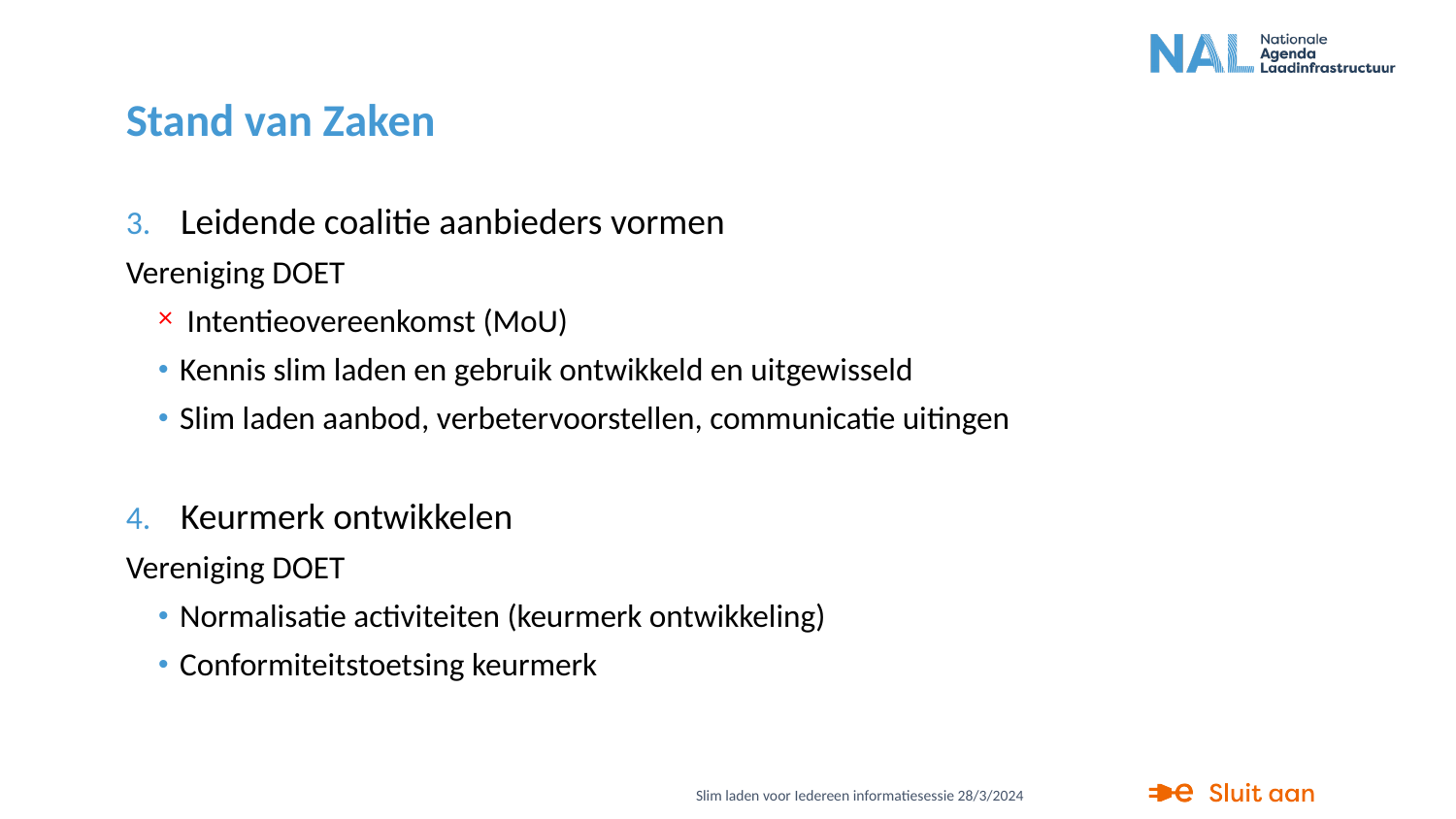

# Stand van Zaken
Leidende coalitie aanbieders vormen
Vereniging DOET
 Intentieovereenkomst (MoU)
Kennis slim laden en gebruik ontwikkeld en uitgewisseld
Slim laden aanbod, verbetervoorstellen, communicatie uitingen

Keurmerk ontwikkelen
Vereniging DOET
Normalisatie activiteiten (keurmerk ontwikkeling)
Conformiteitstoetsing keurmerk

Slim laden voor Iedereen informatiesessie 28/3/2024